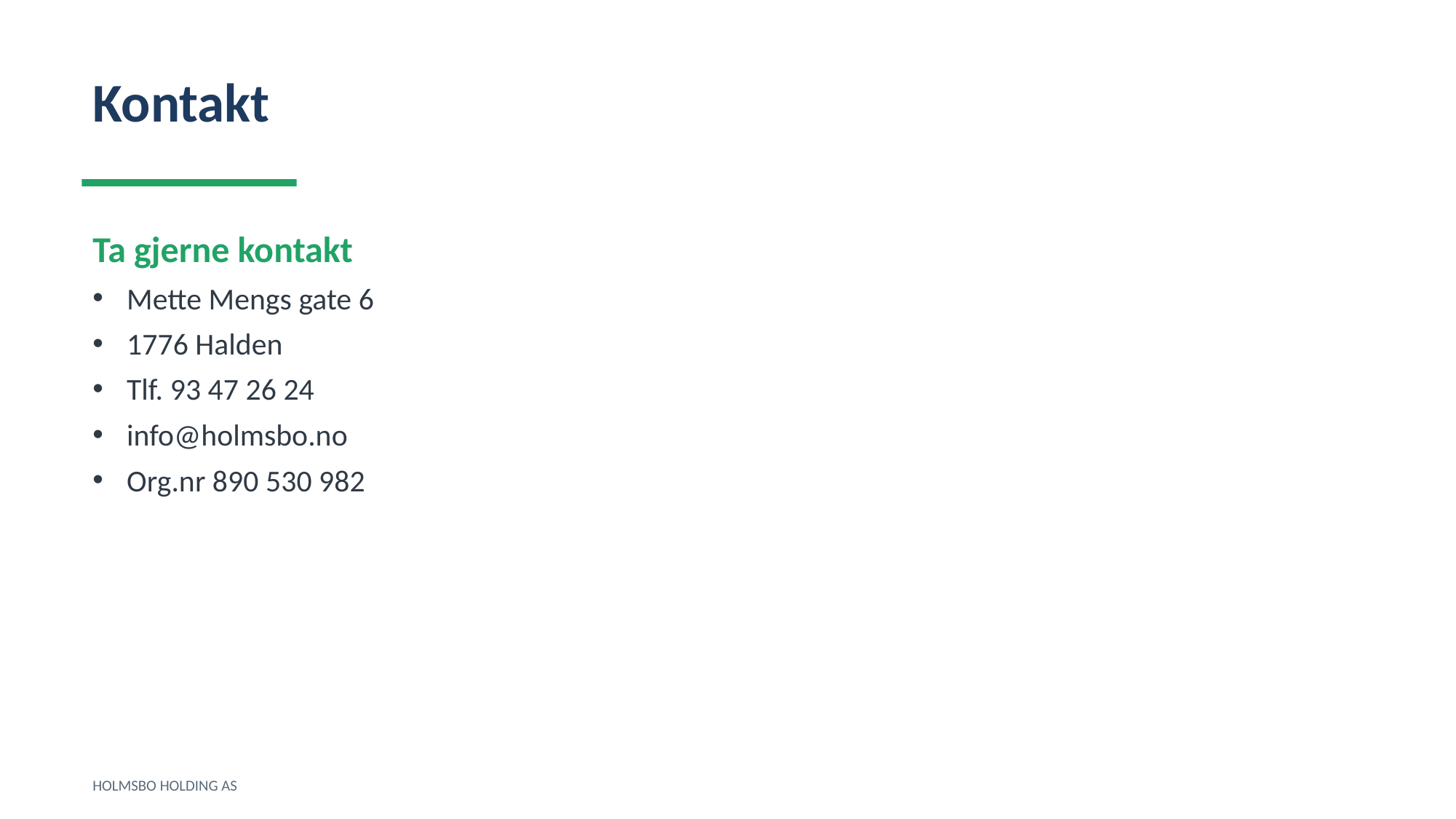

Kontakt

Ta gjerne kontakt
Mette Mengs gate 6
1776 Halden
Tlf. 93 47 26 24
info@holmsbo.no
Org.nr 890 530 982
HOLMSBO HOLDING AS